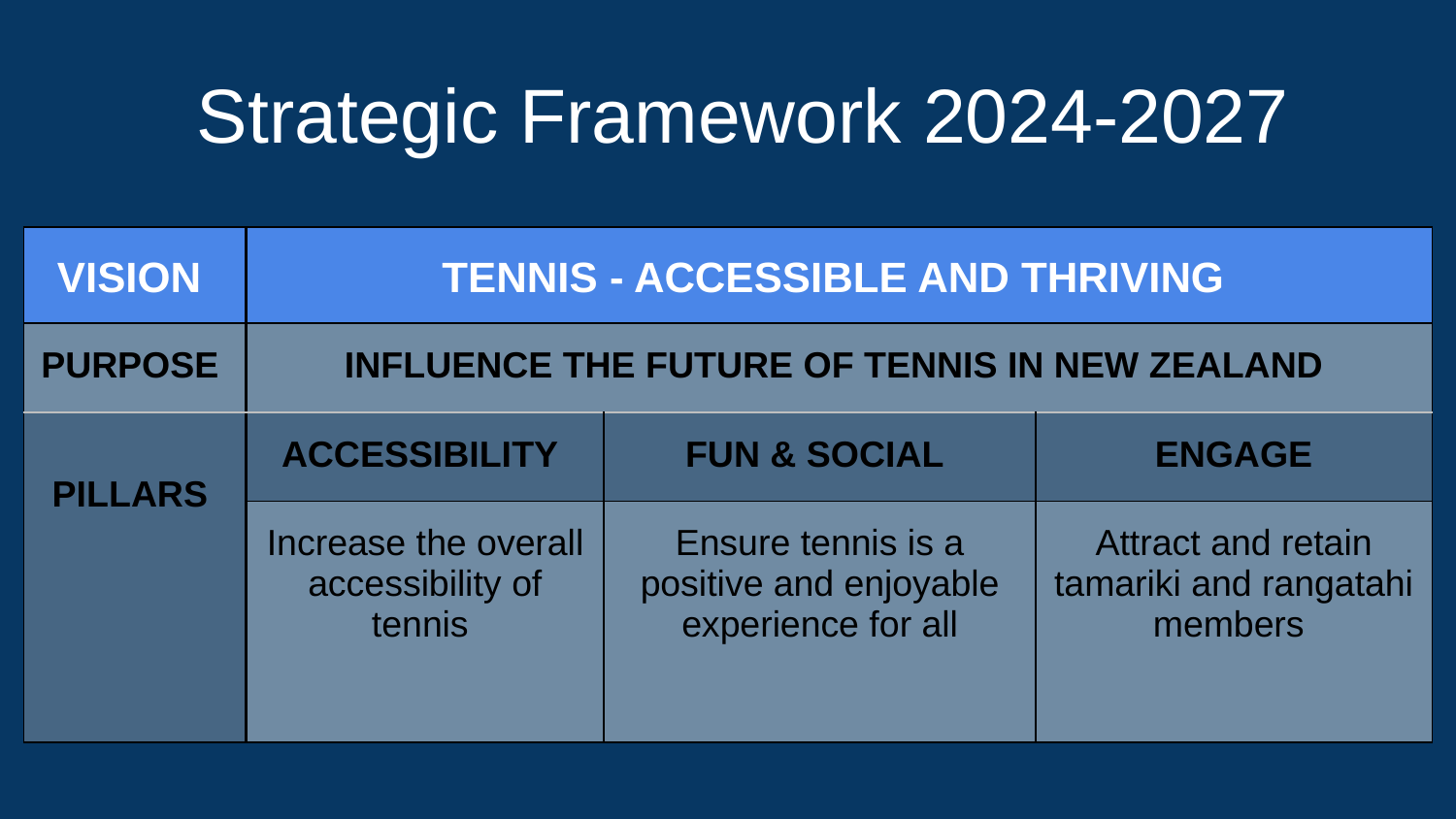

# Strategic Framework 2024-2027
| VISION | TENNIS - ACCESSIBLE AND THRIVING |  |  |
| --- | --- | --- | --- |
| PURPOSE | INFLUENCE THE FUTURE OF TENNIS IN NEW ZEALAND |  |  |
| PILLARS | ACCESSIBILITY | FUN & SOCIAL | ENGAGE |
|  | Increase the overall accessibility of tennis | Ensure tennis is a positive and enjoyable experience for all | Attract and retain tamariki and rangatahi members |